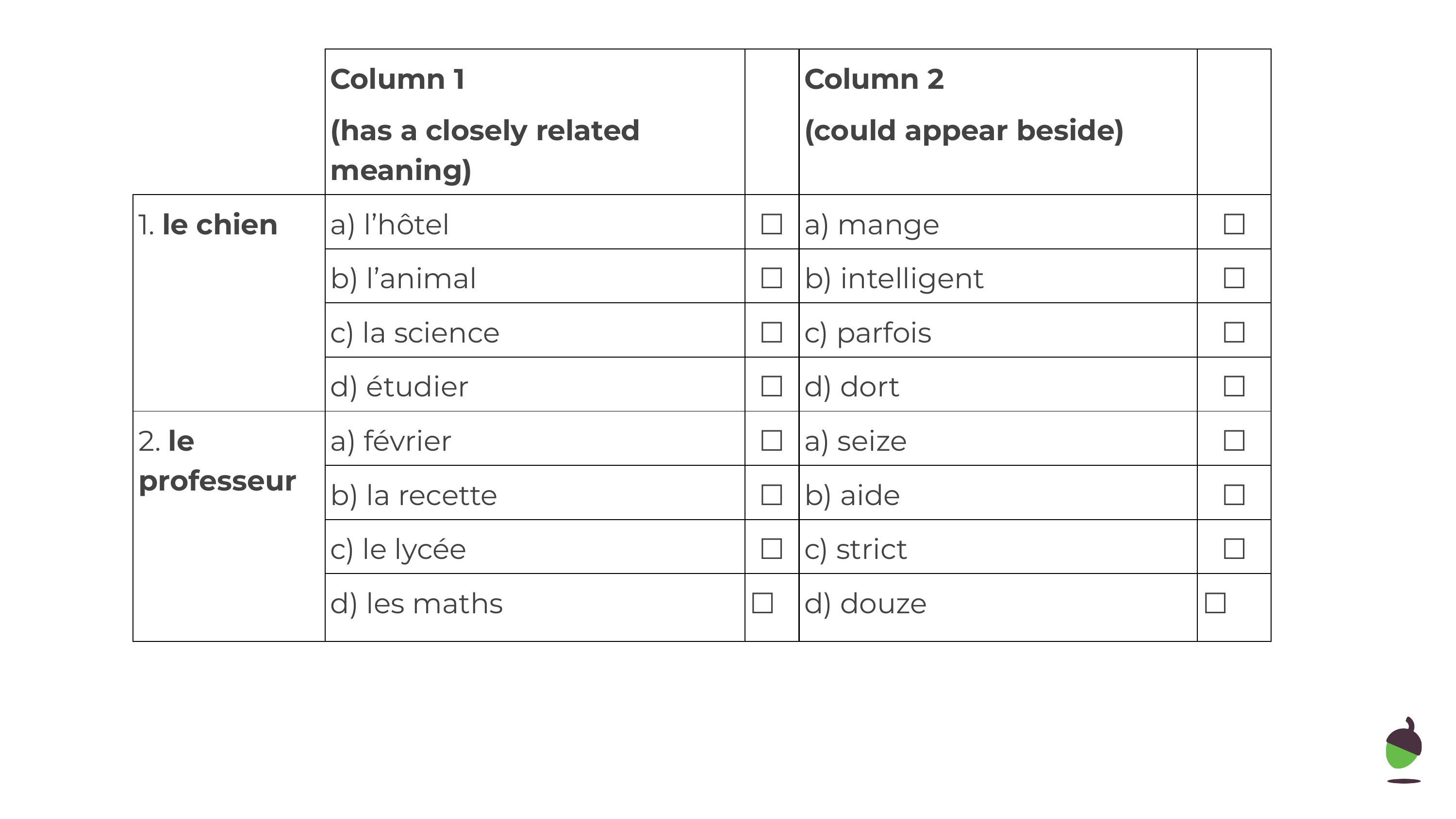

|  | Column 1 (has a closely related meaning) |  | Column 2 (could appear beside) |  |
| --- | --- | --- | --- | --- |
| 1. le chien | a) l’hôtel | ☐ | a) mange | ☐ |
|  | b) l’animal | ☐ | b) intelligent | ☐ |
|  | c) la science | ☐ | c) parfois | ☐ |
|  | d) étudier | ☐ | d) dort | ☐ |
| 2. le professeur | a) février | ☐ | a) seize | ☐ |
|  | b) la recette | ☐ | b) aide | ☐ |
|  | c) le lycée | ☐ | c) strict | ☐ |
|  | d) les maths | ☐ | d) douze | ☐ |